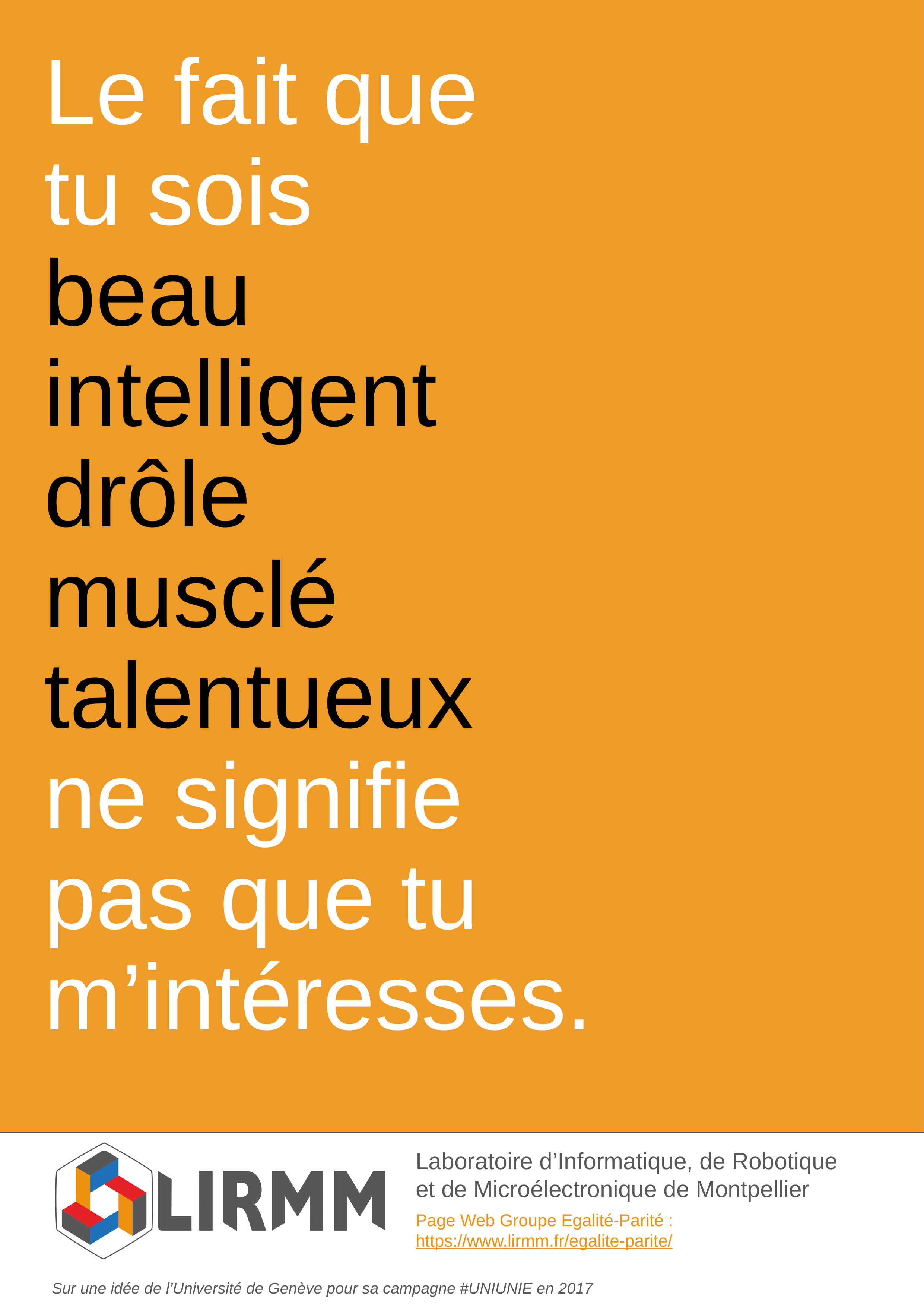

# Le fait que tu sois beau intelligent drôle musclé talentueux ne signifie pas que tu m’intéresses.